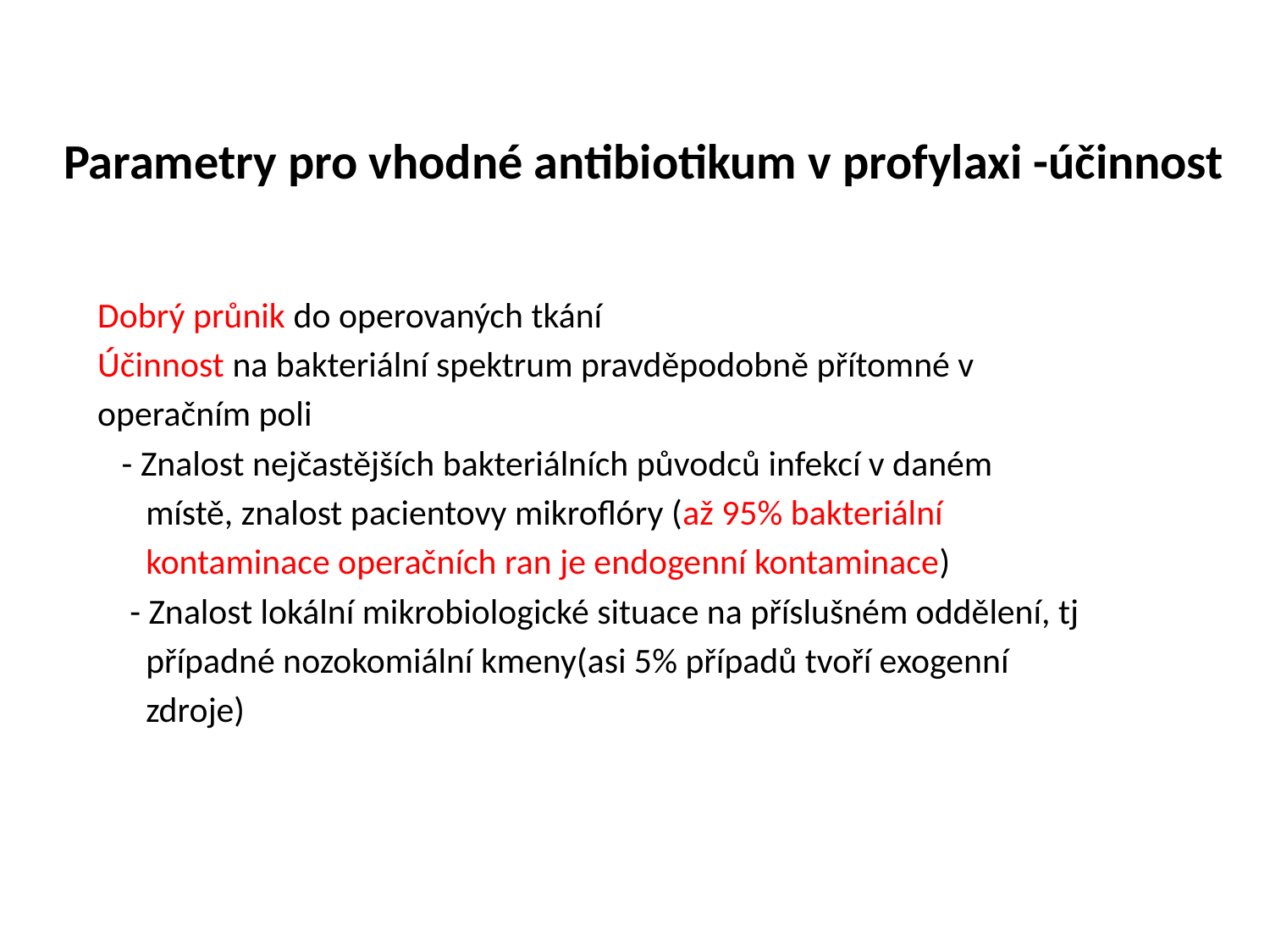

# Parametry pro vhodné antibiotikum v profylaxi -účinnost
Dobrý průnik do operovaných tkání
Účinnost na bakteriální spektrum pravděpodobně přítomné v
operačním poli
   - Znalost nejčastějších bakteriálních původců infekcí v daném
      místě, znalost pacientovy mikroflóry (až 95% bakteriální
      kontaminace operačních ran je endogenní kontaminace)
    - Znalost lokální mikrobiologické situace na příslušném oddělení, tj
      případné nozokomiální kmeny(asi 5% případů tvoří exogenní
      zdroje)